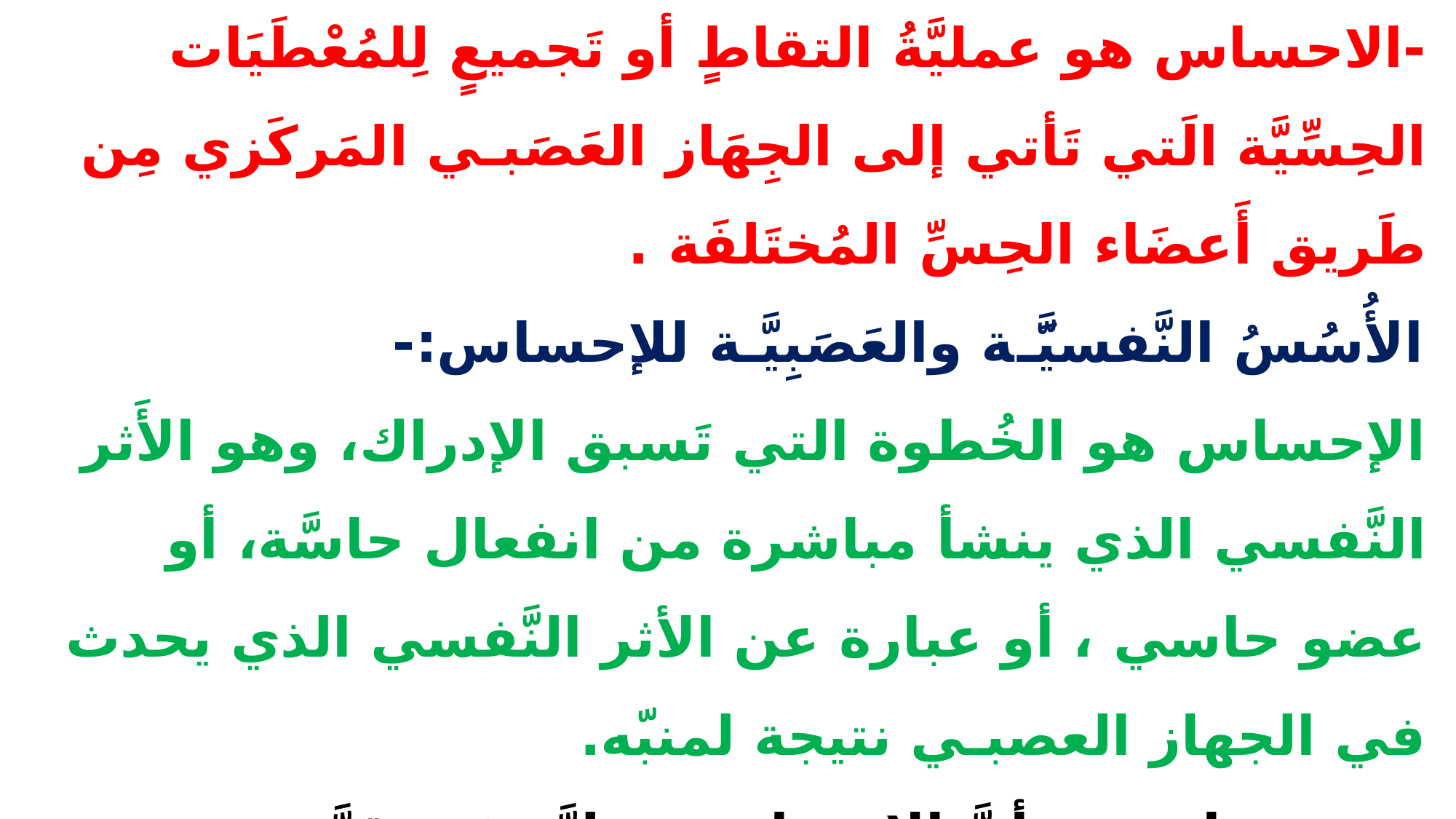

# أولاً: الإحْسَاسُ: -الاحساس هو عمليَّةُ التقاطٍ أو تَجميعٍ لِلمُعْطَيَات الحِسِّيَّة الَتي تَأتي إلى الجِهَاز العَصَبـي المَركَزي مِن طَريق أَعضَاء الحِسِّ المُختَلفَة . الأُسُسُ النَّفسيََّـة والعَصَبِيَّـة للإحساس:- الإحساس هو الخُطوة التي تَسبق الإدراك، وهو الأَثر النَّفسي الذي ينشأ مباشرة من انفعال حاسَّة، أو عضو حاسي ، أو عبارة عن الأثر النَّفسي الذي يحدث في الجهاز العصبـي نتيجة لمنبّه. ومن هذا يتضح أنَّ الإحساس عمليَّة فيزيقيَّة ، فسيولوجيَّة ، نفسيَّة ، تتم على مراحل ثلاث :